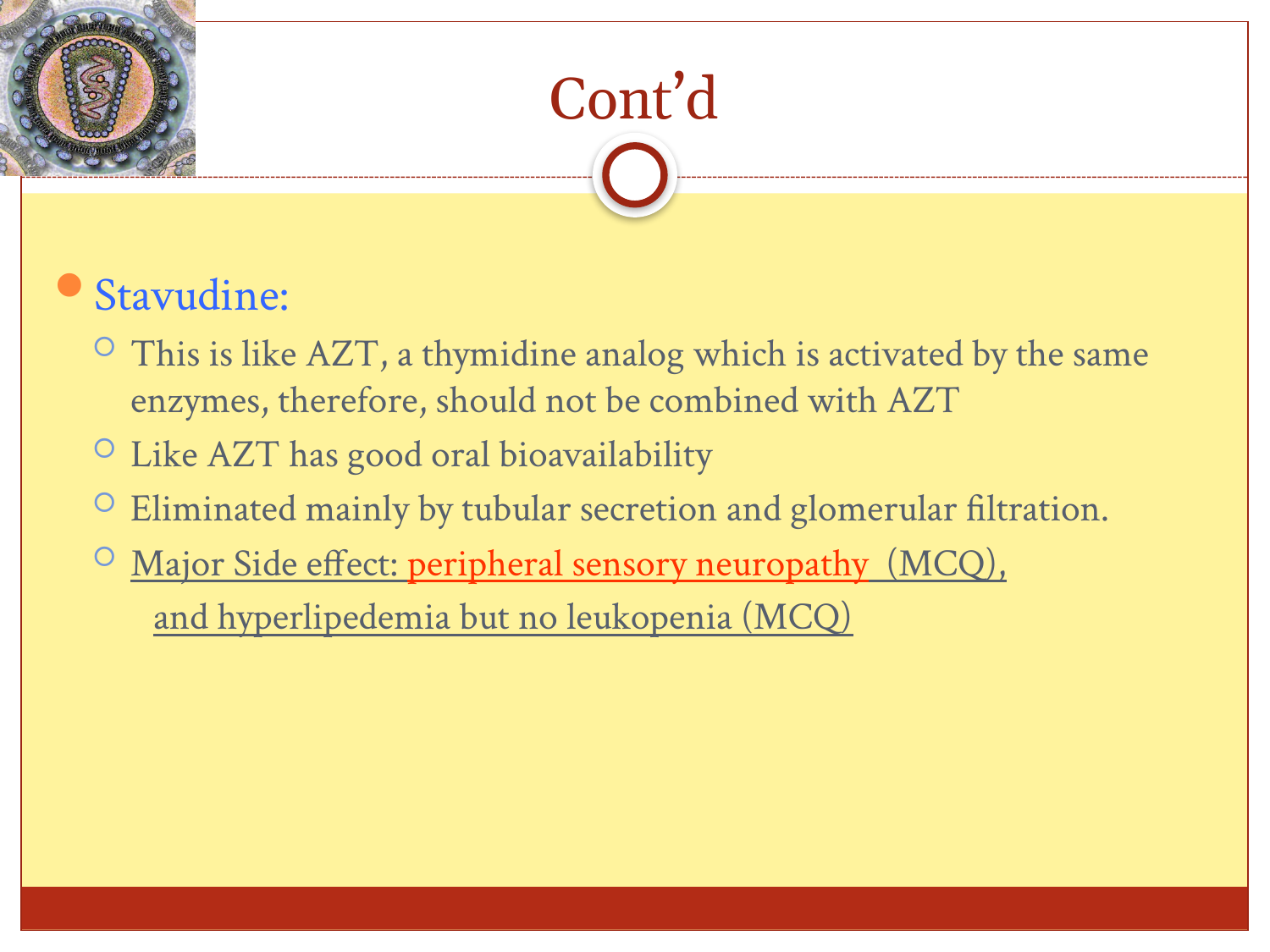

# Cont’d
Stavudine:
This is like AZT, a thymidine analog which is activated by the same enzymes, therefore, should not be combined with AZT
Like AZT has good oral bioavailability
Eliminated mainly by tubular secretion and glomerular filtration.
Major Side effect: peripheral sensory neuropathy  (MCQ),
       and hyperlipedemia but no leukopenia (MCQ)